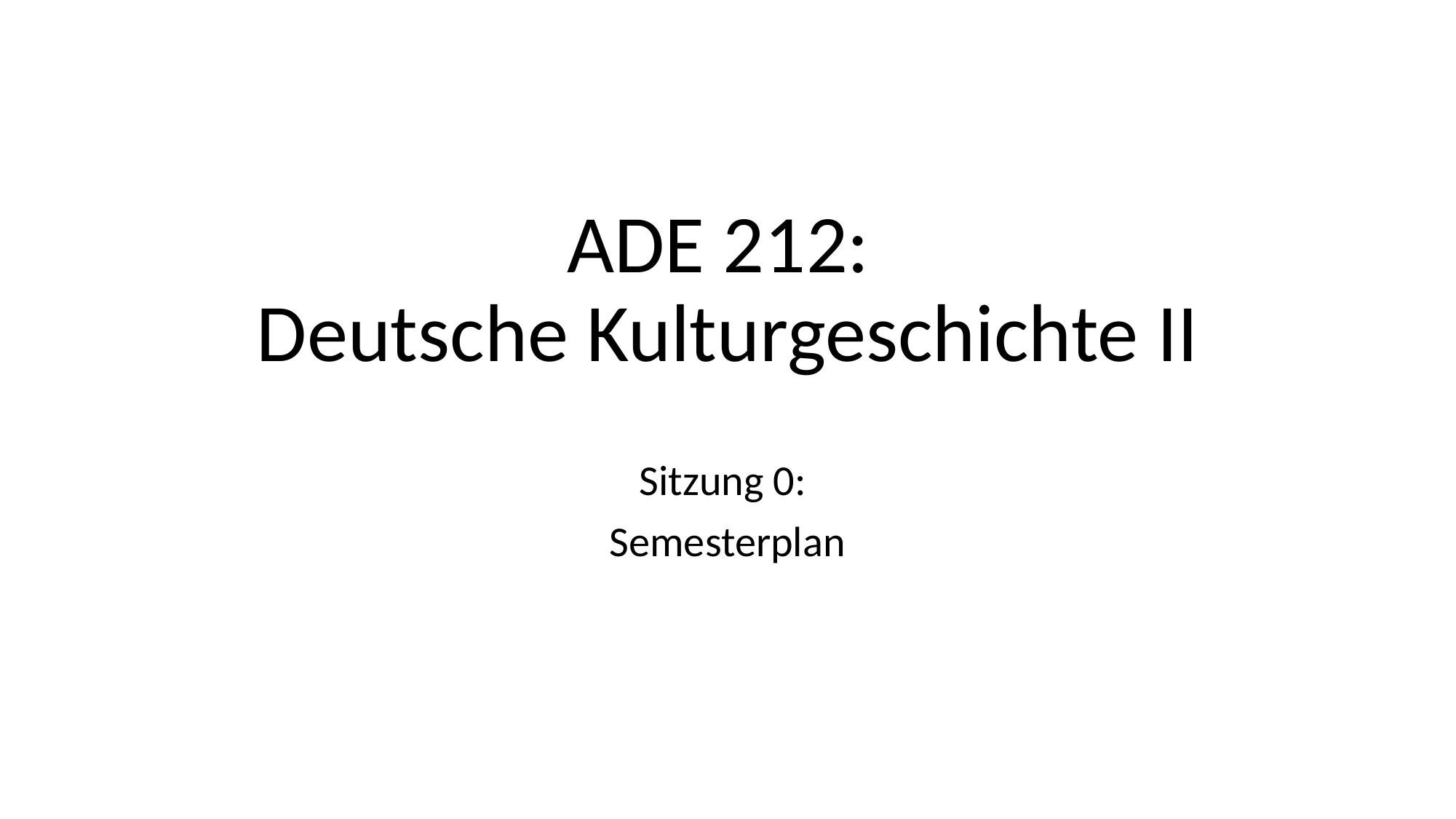

# ADE 212: Deutsche Kulturgeschichte II
Sitzung 0:
Semesterplan